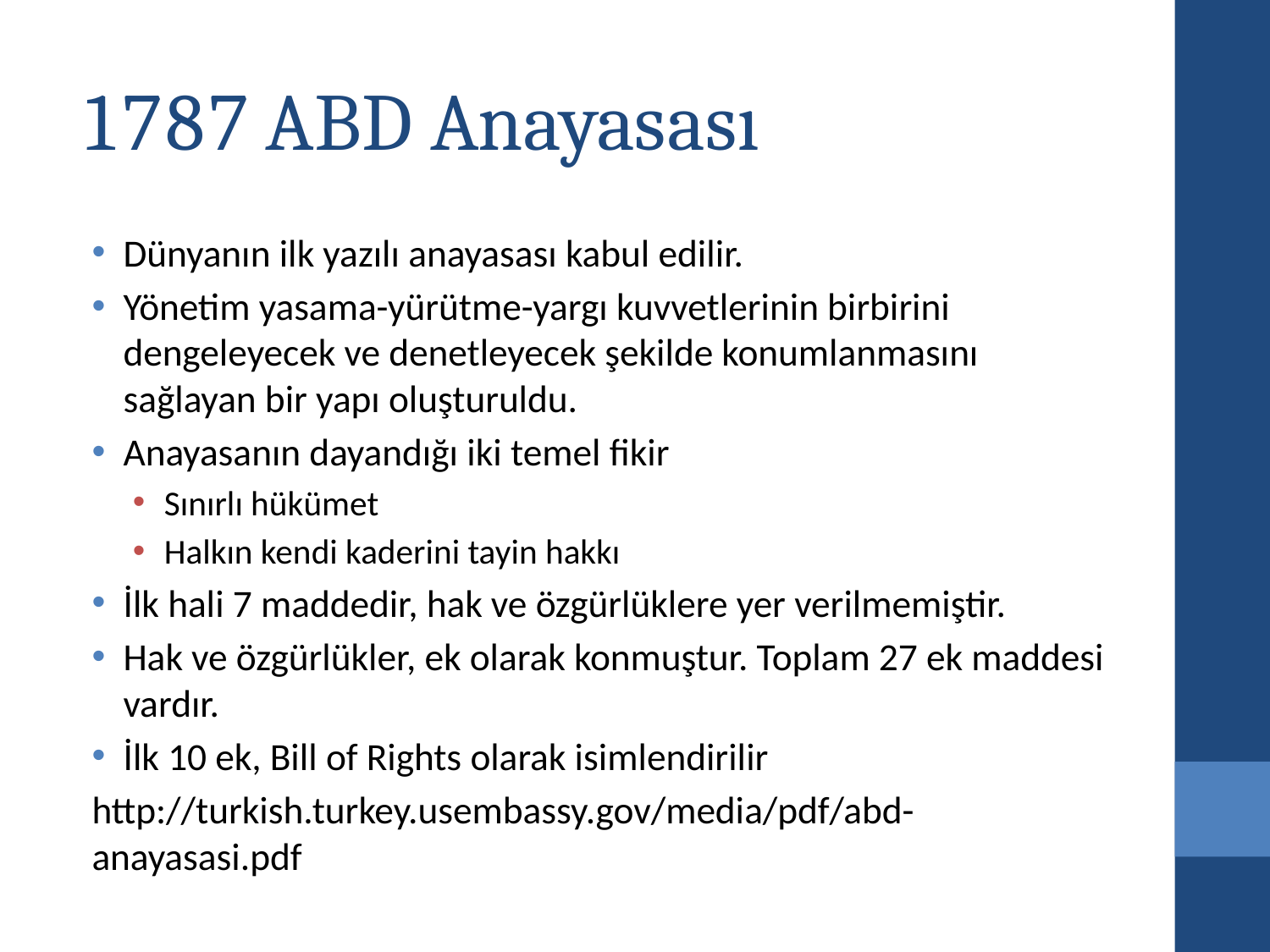

# 1787 ABD Anayasası
Dünyanın ilk yazılı anayasası kabul edilir.
Yönetim yasama-yürütme-yargı kuvvetlerinin birbirini dengeleyecek ve denetleyecek şekilde konumlanmasını sağlayan bir yapı oluşturuldu.
Anayasanın dayandığı iki temel fikir
Sınırlı hükümet
Halkın kendi kaderini tayin hakkı
İlk hali 7 maddedir, hak ve özgürlüklere yer verilmemiştir.
Hak ve özgürlükler, ek olarak konmuştur. Toplam 27 ek maddesi vardır.
İlk 10 ek, Bill of Rights olarak isimlendirilir
http://turkish.turkey.usembassy.gov/media/pdf/abd-anayasasi.pdf